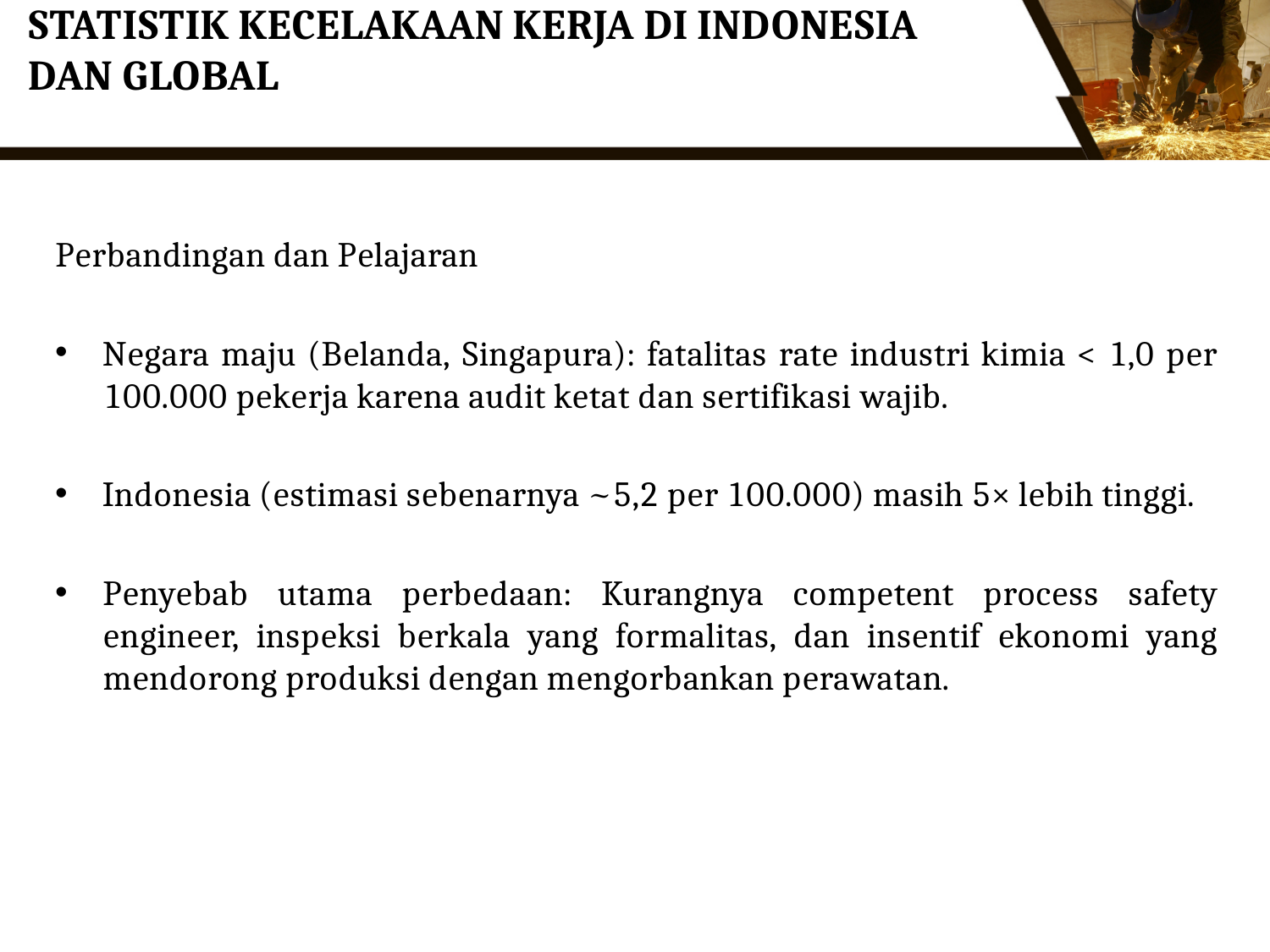

# STATISTIK KECELAKAAN KERJA DI INDONESIA DAN GLOBAL

Perbandingan dan Pelajaran

Negara maju (Belanda, Singapura): fatalitas rate industri kimia < 1,0 per 100.000 pekerja karena audit ketat dan sertifikasi wajib.

Indonesia (estimasi sebenarnya ~5,2 per 100.000) masih 5× lebih tinggi.

Penyebab utama perbedaan: Kurangnya competent process safety engineer, inspeksi berkala yang formalitas, dan insentif ekonomi yang mendorong produksi dengan mengorbankan perawatan.